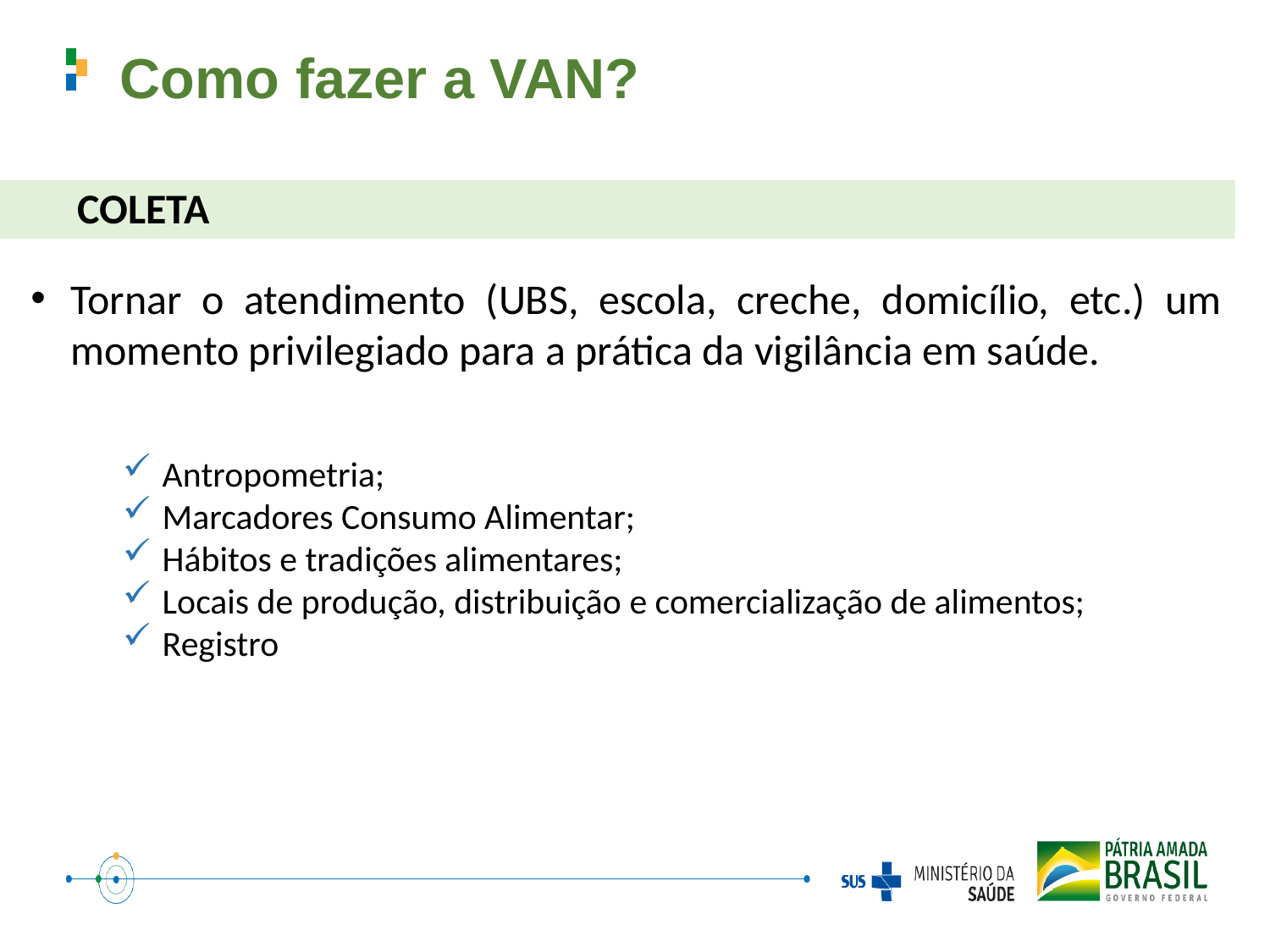

Como fazer a VAN?
       COLETA
Tornar o atendimento (UBS, escola, creche, domicílio, etc.) um momento privilegiado para a prática da vigilância em saúde.
Antropometria;
Marcadores Consumo Alimentar;
Hábitos e tradições alimentares;
Locais de produção, distribuição e comercialização de alimentos;
Registro